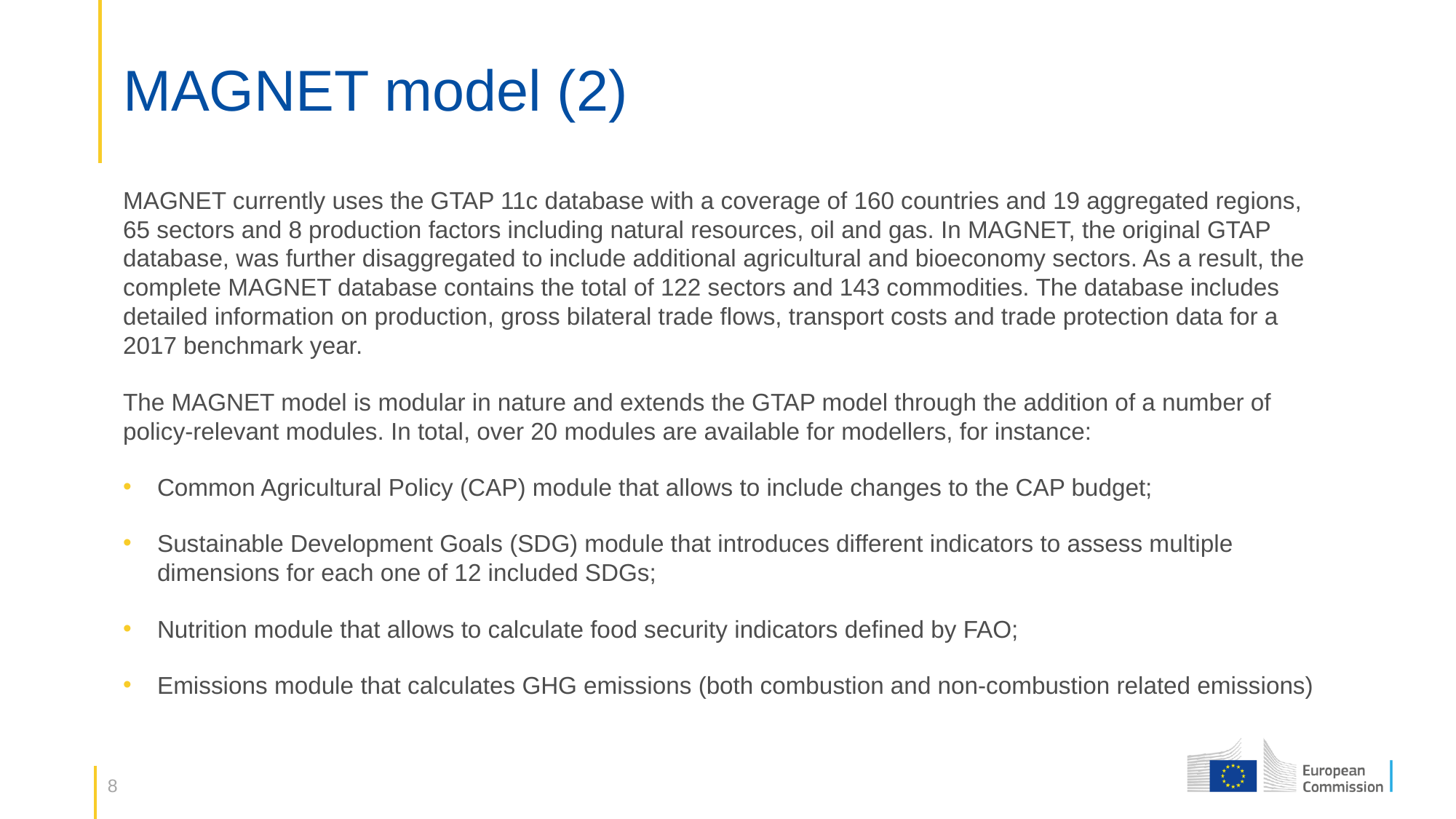

# MAGNET model (2)
MAGNET currently uses the GTAP 11c database with a coverage of 160 countries and 19 aggregated regions, 65 sectors and 8 production factors including natural resources, oil and gas. In MAGNET, the original GTAP database, was further disaggregated to include additional agricultural and bioeconomy sectors. As a result, the complete MAGNET database contains the total of 122 sectors and 143 commodities. The database includes detailed information on production, gross bilateral trade flows, transport costs and trade protection data for a 2017 benchmark year.
The MAGNET model is modular in nature and extends the GTAP model through the addition of a number of policy-relevant modules. In total, over 20 modules are available for modellers, for instance:
Common Agricultural Policy (CAP) module that allows to include changes to the CAP budget;
Sustainable Development Goals (SDG) module that introduces different indicators to assess multiple dimensions for each one of 12 included SDGs;
Nutrition module that allows to calculate food security indicators defined by FAO;
Emissions module that calculates GHG emissions (both combustion and non-combustion related emissions)